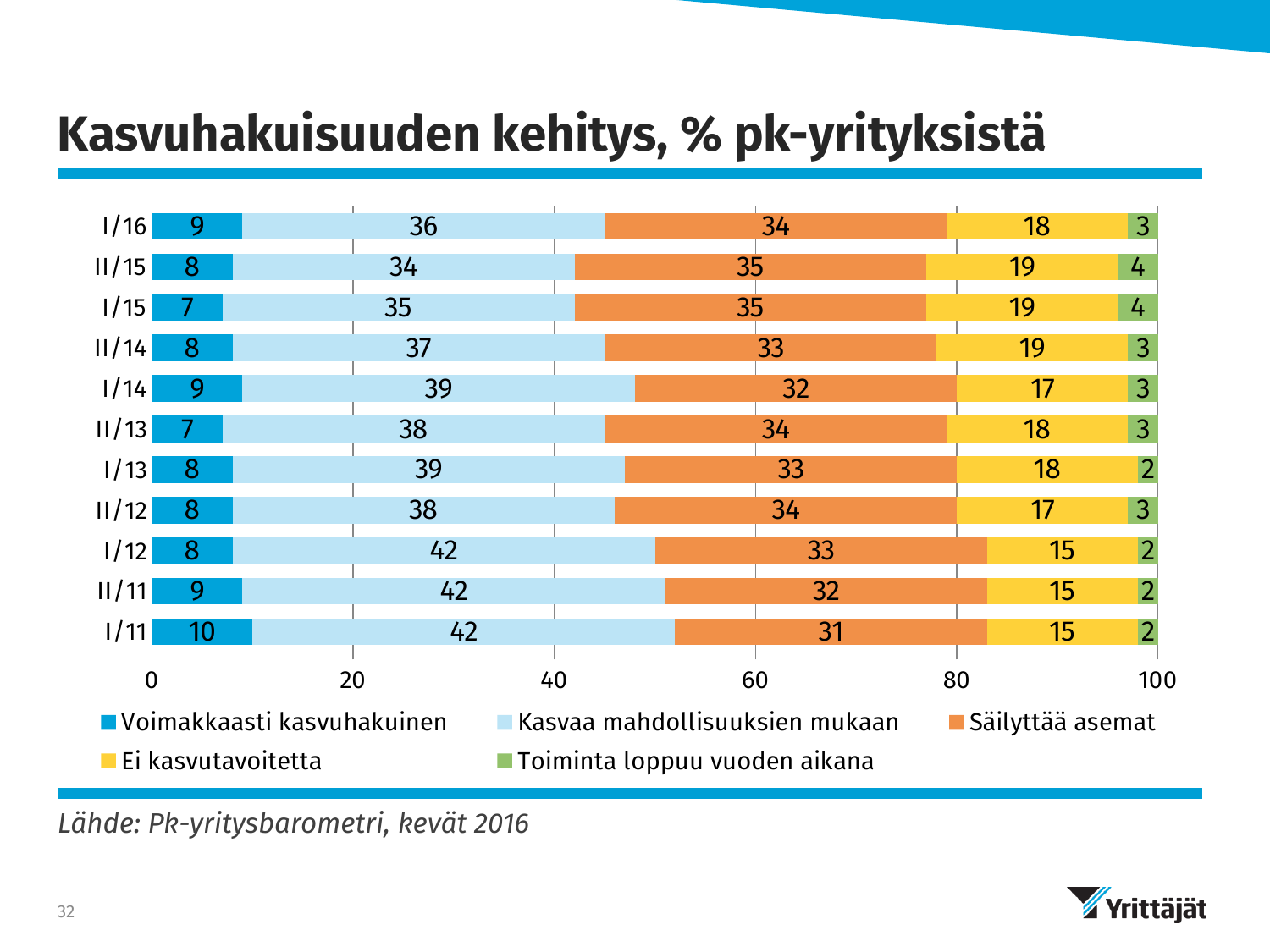

# Kasvuhakuisuuden kehitys, % pk-yrityksistä

### Chart

| Category | Voimakkaasti kasvuhakuinen | Kasvaa mahdollisuuksien mukaan | Säilyttää asemat | Ei kasvutavoitetta | Toiminta loppuu vuoden aikana  |
|---|---|---|---|---|---|
| I/11 | 10.0 | 42.0 | 31.0 | 15.0 | 2.0 |
| II/11 | 9.0 | 42.0 | 32.0 | 15.0 | 2.0 |
| I/12 | 8.0 | 42.0 | 33.0 | 15.0 | 2.0 |
| II/12 | 8.0 | 38.0 | 34.0 | 17.0 | 3.0 |
| I/13 | 8.0 | 39.0 | 33.0 | 18.0 | 2.0 |
| II/13 | 7.0 | 38.0 | 34.0 | 18.0 | 3.0 |
| I/14 | 9.0 | 39.0 | 32.0 | 17.0 | 3.0 |
| II/14 | 8.0 | 37.0 | 33.0 | 19.0 | 3.0 |
| I/15 | 7.0 | 35.0 | 35.0 | 19.0 | 4.0 |
| II/15 | 8.0 | 34.0 | 35.0 | 19.0 | 4.0 |
| I/16 | 9.0 | 36.0 | 34.0 | 18.0 | 3.0 |
Lähde: Pk-yritysbarometri, kevät 2016

32